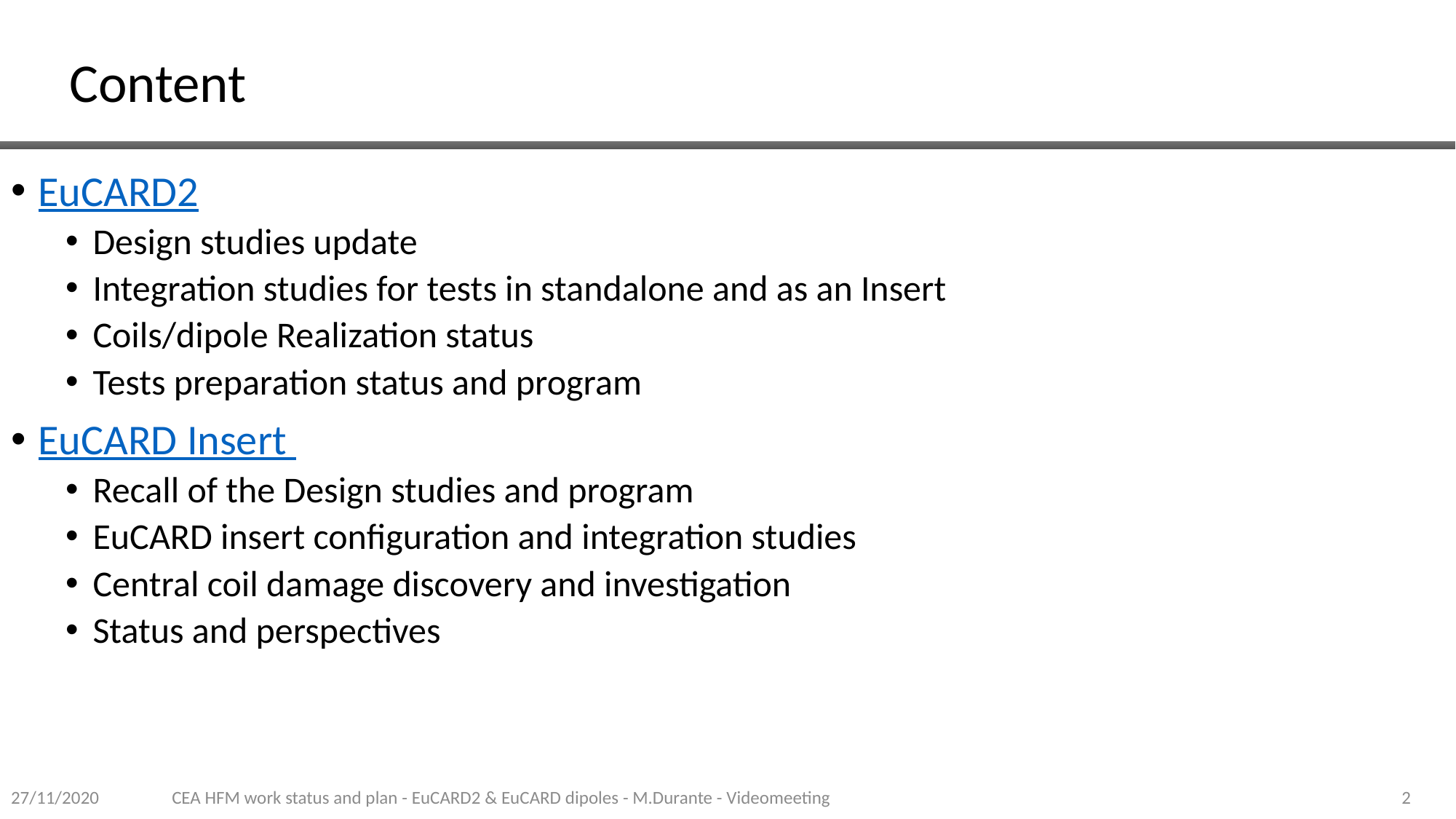

# Content
EuCARD2
Design studies update
Integration studies for tests in standalone and as an Insert
Coils/dipole Realization status
Tests preparation status and program
EuCARD Insert
Recall of the Design studies and program
EuCARD insert configuration and integration studies
Central coil damage discovery and investigation
Status and perspectives
2
27/11/2020
CEA HFM work status and plan - EuCARD2 & EuCARD dipoles - M.Durante - Videomeeting